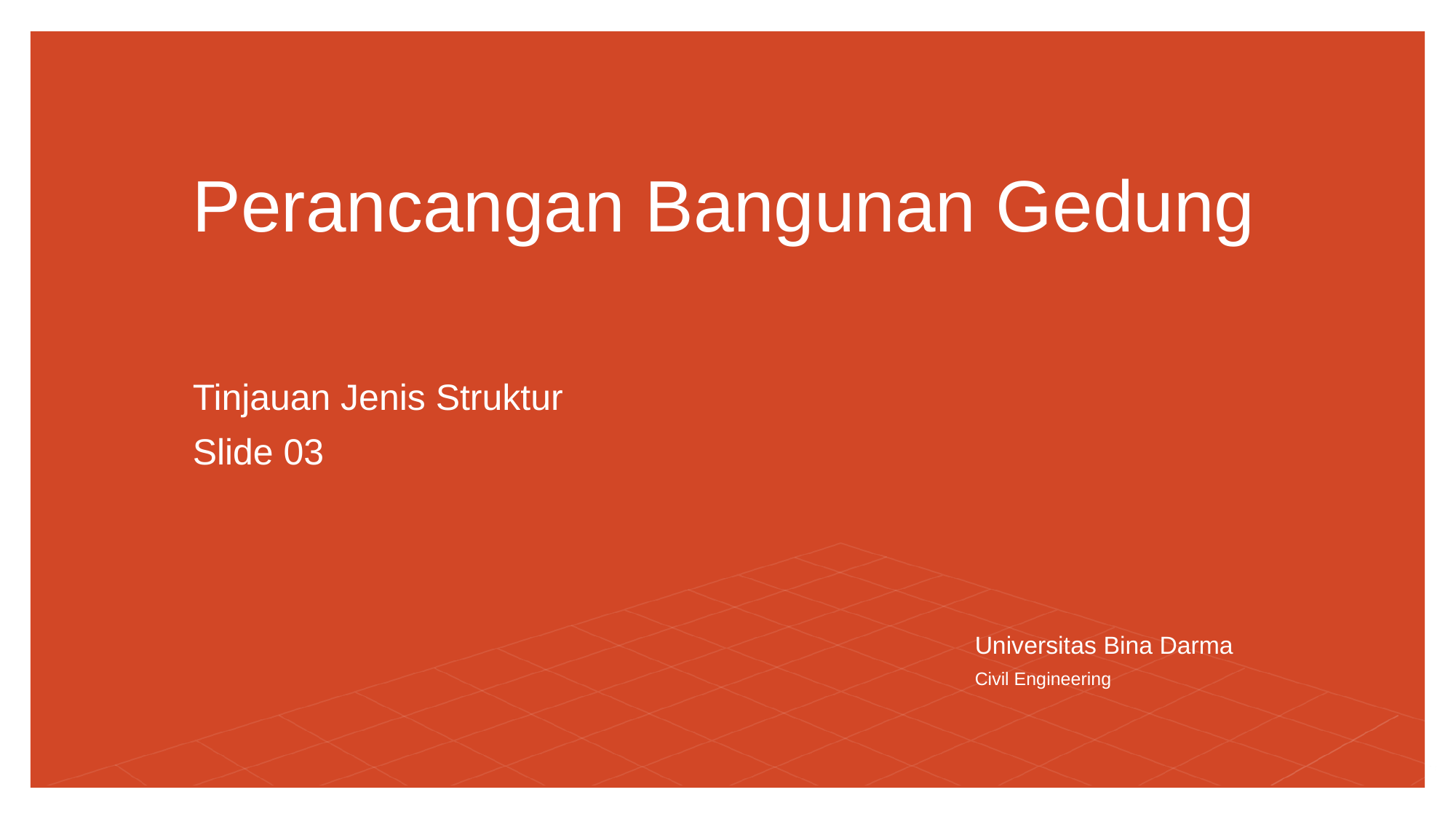

# Perancangan Bangunan Gedung
Tinjauan Jenis Struktur
Slide 03
Universitas Bina Darma
Civil Engineering